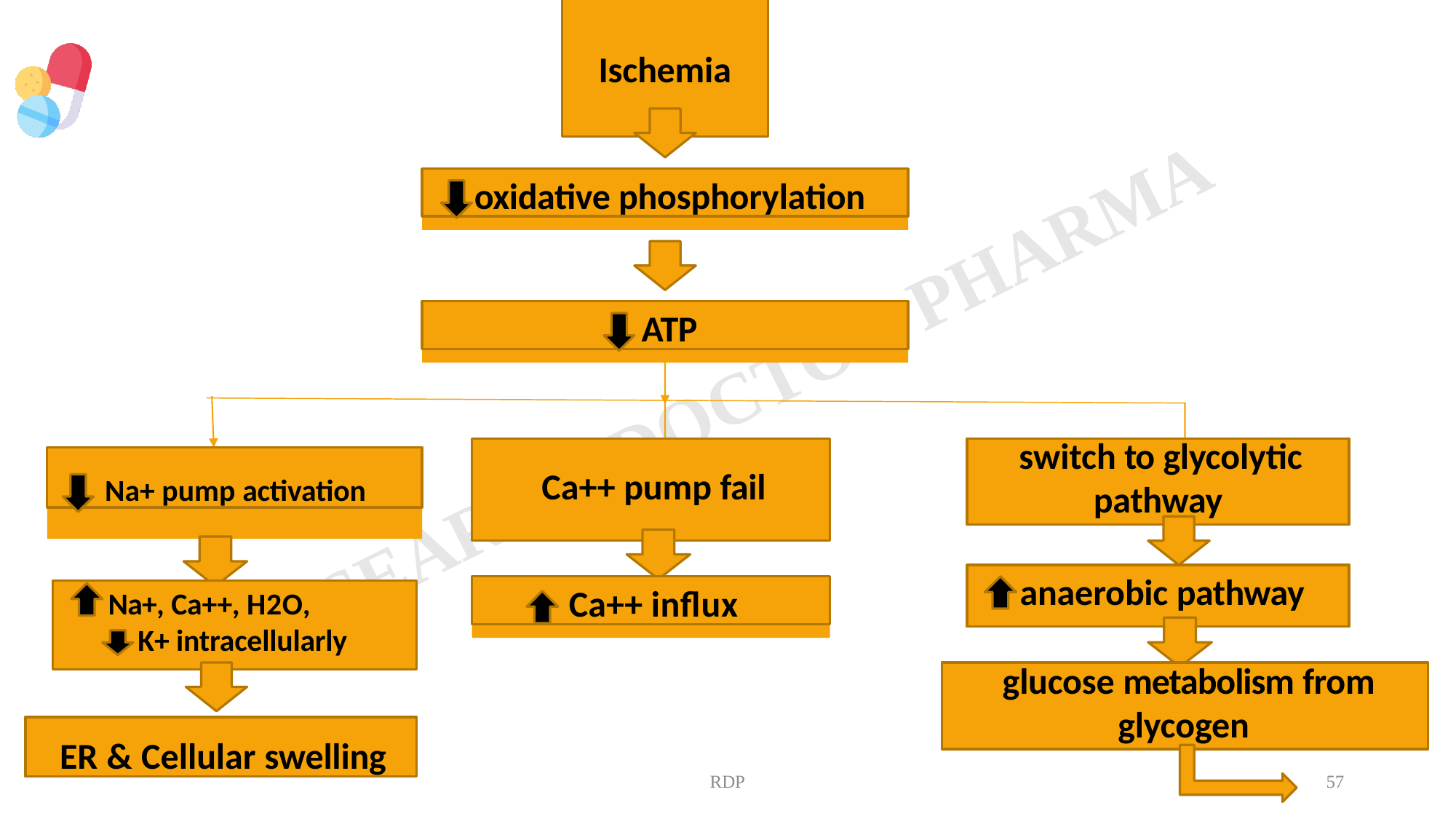

# Ischemia

oxidative phosphorylation

ATP

switch to glycolytic pathway

Na+ pump activation
Ca++ pump fail

anaerobic pathway

Ca++ influx
Na+, Ca++, H2O,
K+ intracellularly
glucose metabolism from glycogen
ER & Cellular swelling

RDP
57